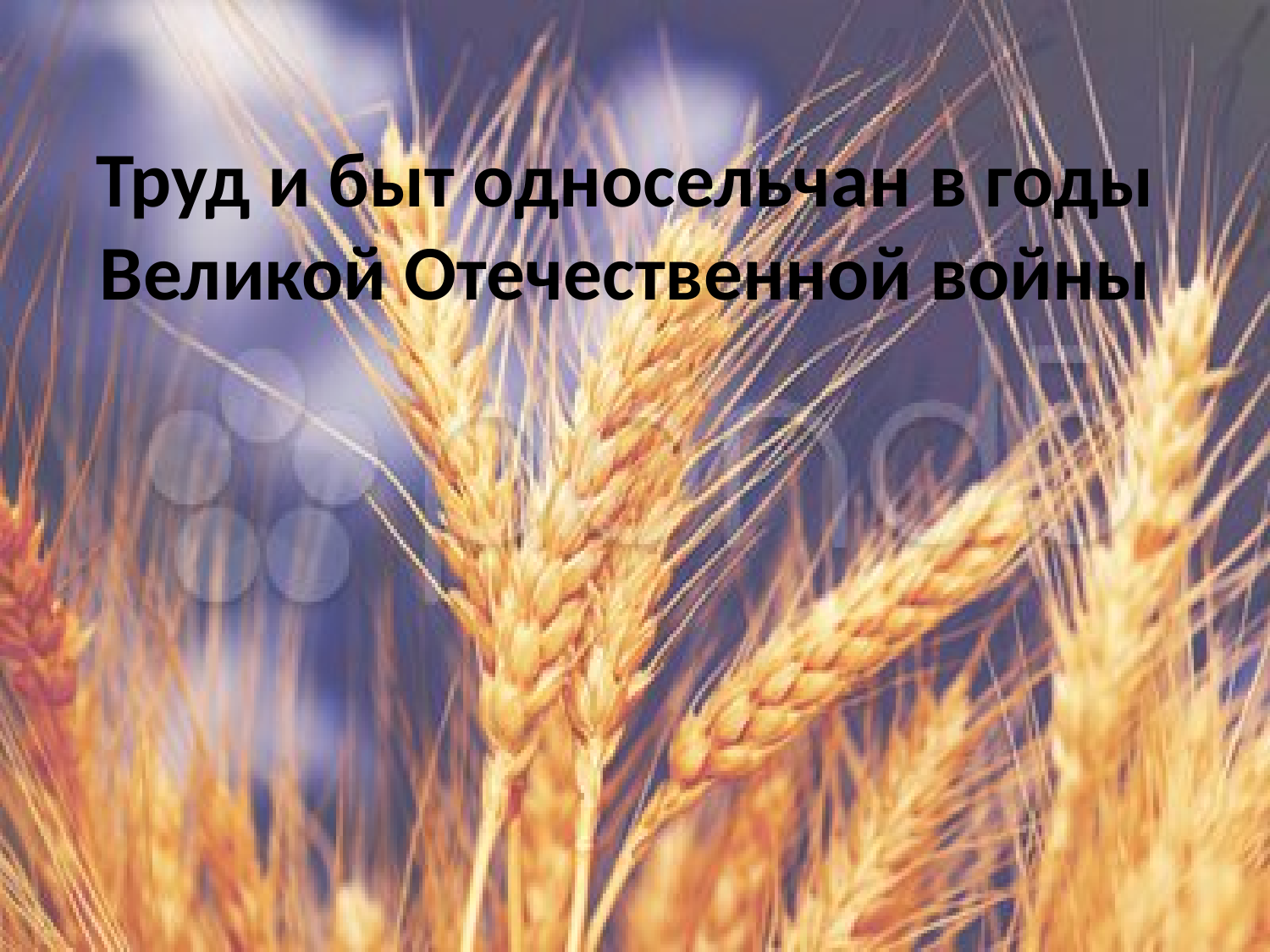

# Труд и быт односельчан в годы Великой Отечественной войны